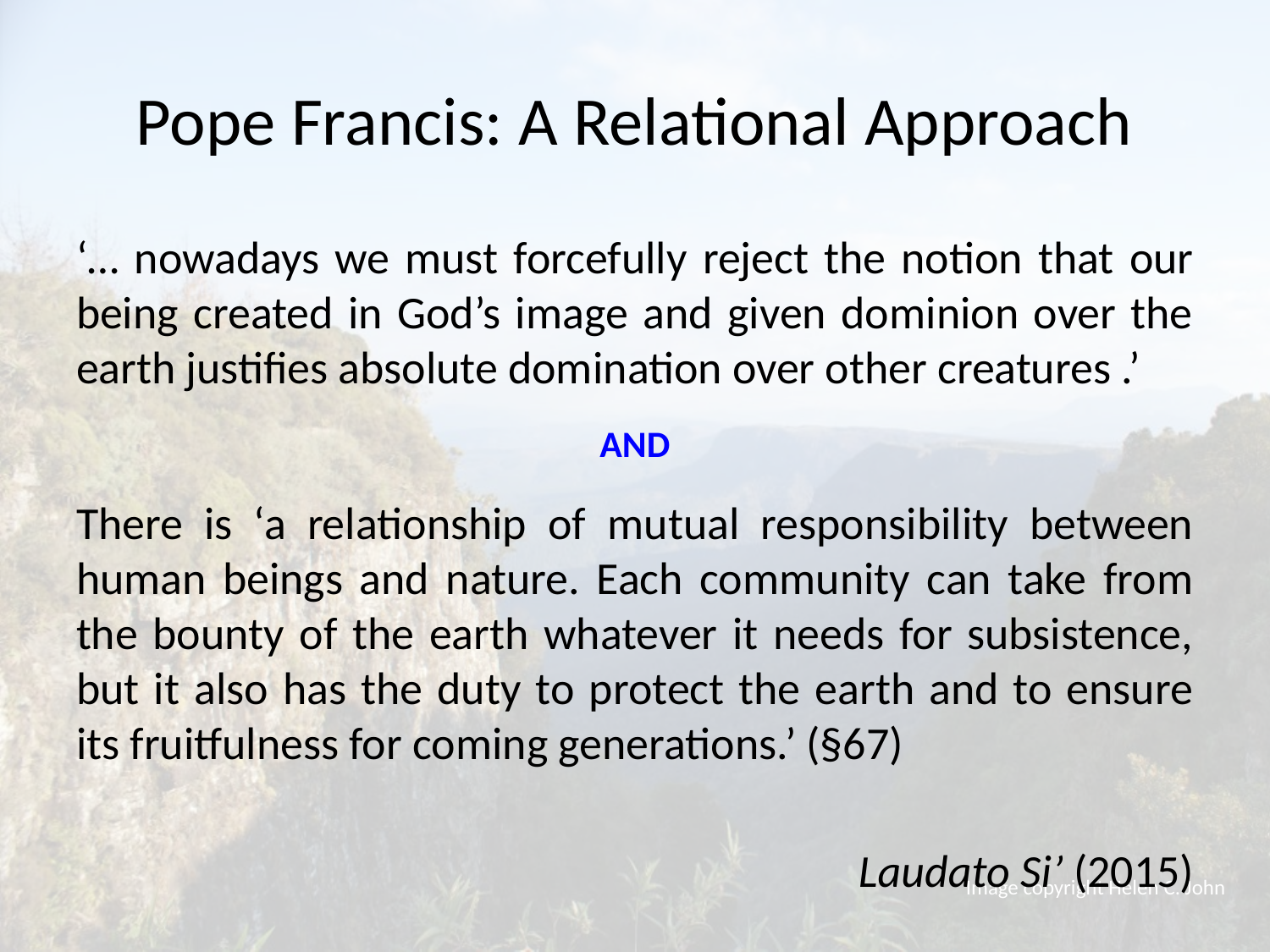

# Pope Francis: A Relational Approach
‘… nowadays we must forcefully reject the notion that our being created in God’s image and given dominion over the earth justifies absolute domination over other creatures .’

AND

There is ‘a relationship of mutual responsibility between human beings and nature. Each community can take from the bounty of the earth whatever it needs for subsistence, but it also has the duty to protect the earth and to ensure its fruitfulness for coming generations.’ (§67)

Laudato Si’ (2015)
Image copyright Helen C. John